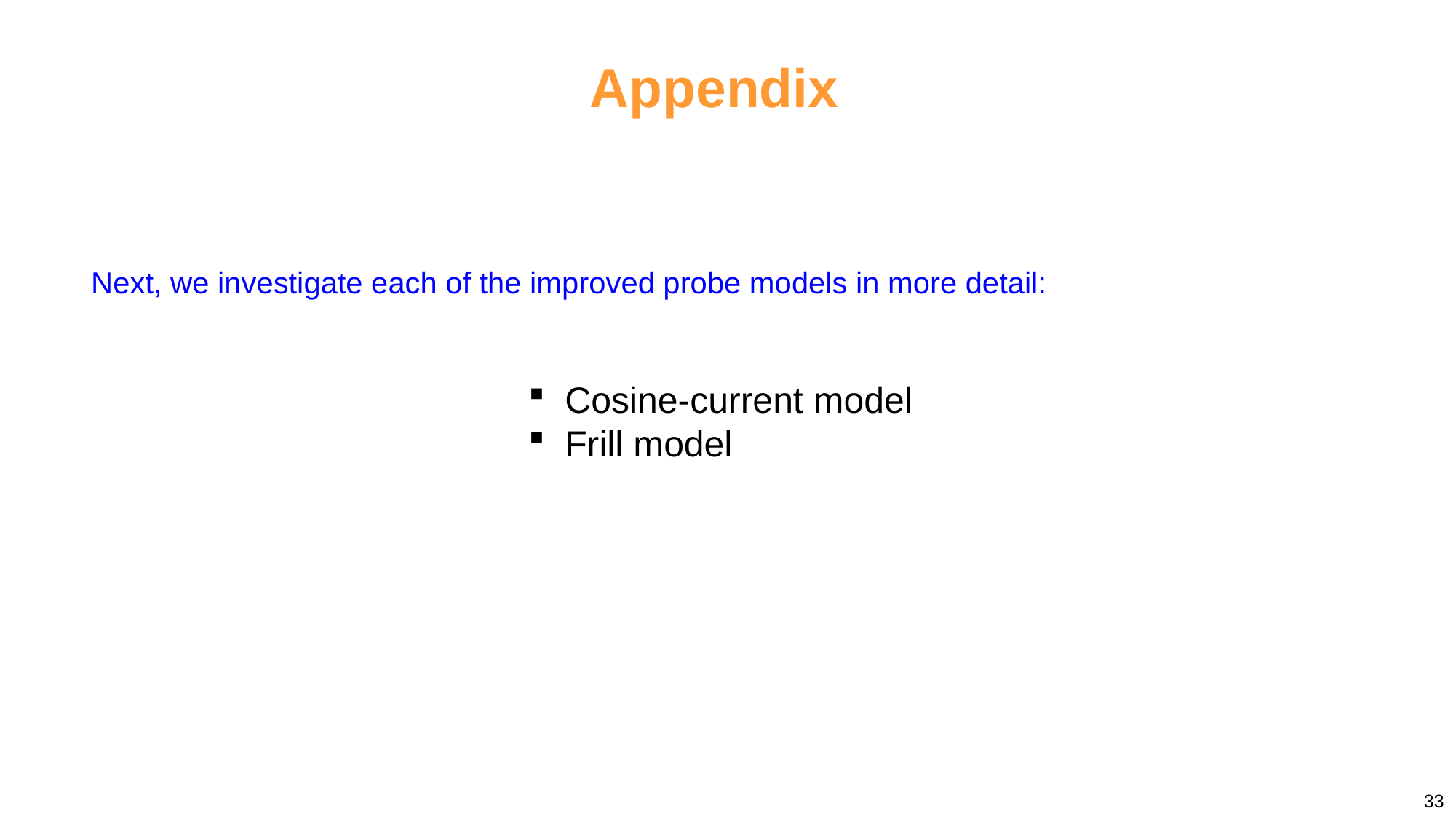

Appendix

Next, we investigate each of the improved probe models in more detail:
 Cosine-current model
 Frill model

33